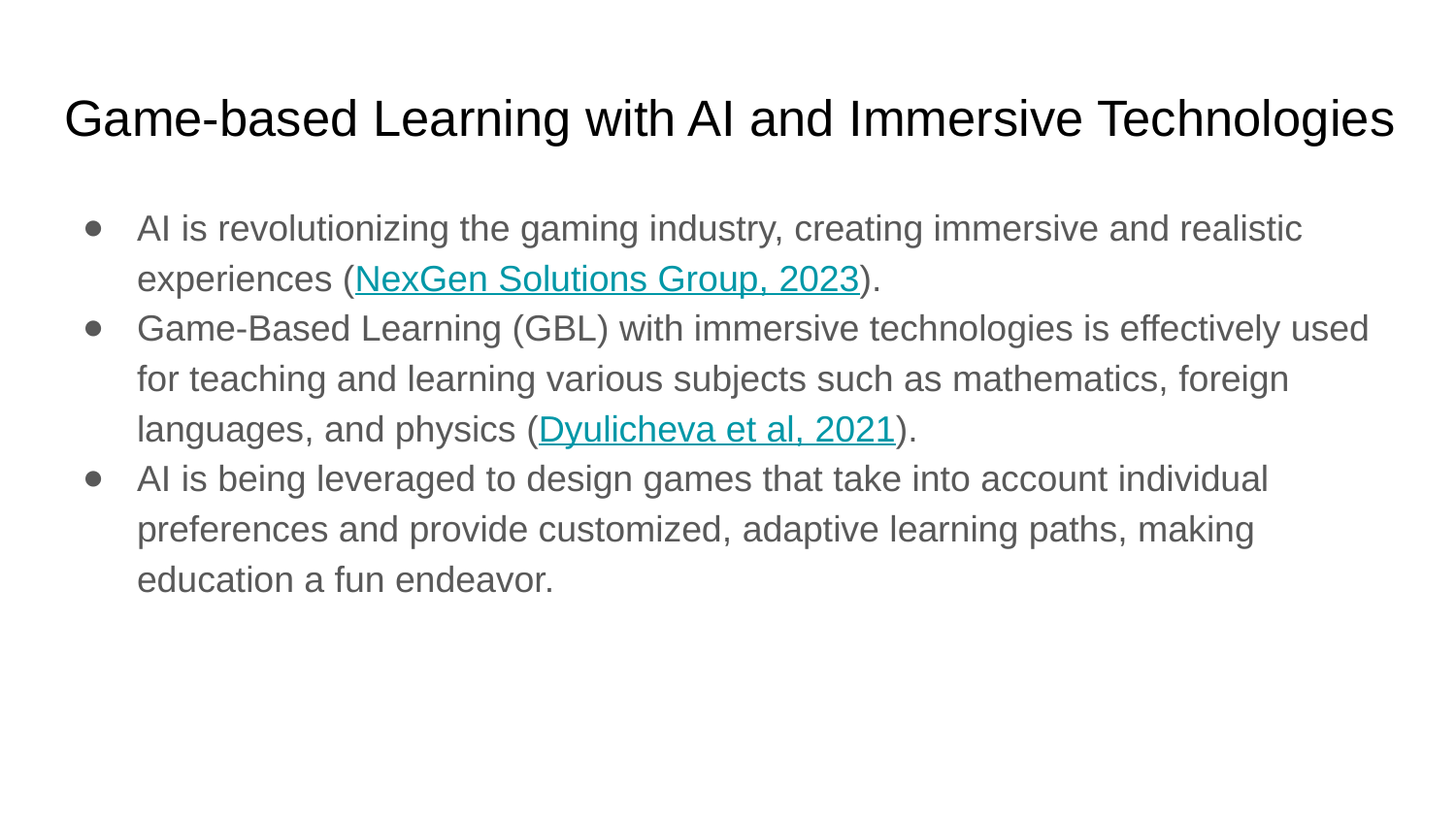

# Game-based Learning with AI and Immersive Technologies

AI is revolutionizing the gaming industry, creating immersive and realistic experiences (NexGen Solutions Group, 2023).
Game-Based Learning (GBL) with immersive technologies is effectively used for teaching and learning various subjects such as mathematics, foreign languages, and physics (Dyulicheva et al, 2021).
AI is being leveraged to design games that take into account individual preferences and provide customized, adaptive learning paths, making education a fun endeavor.